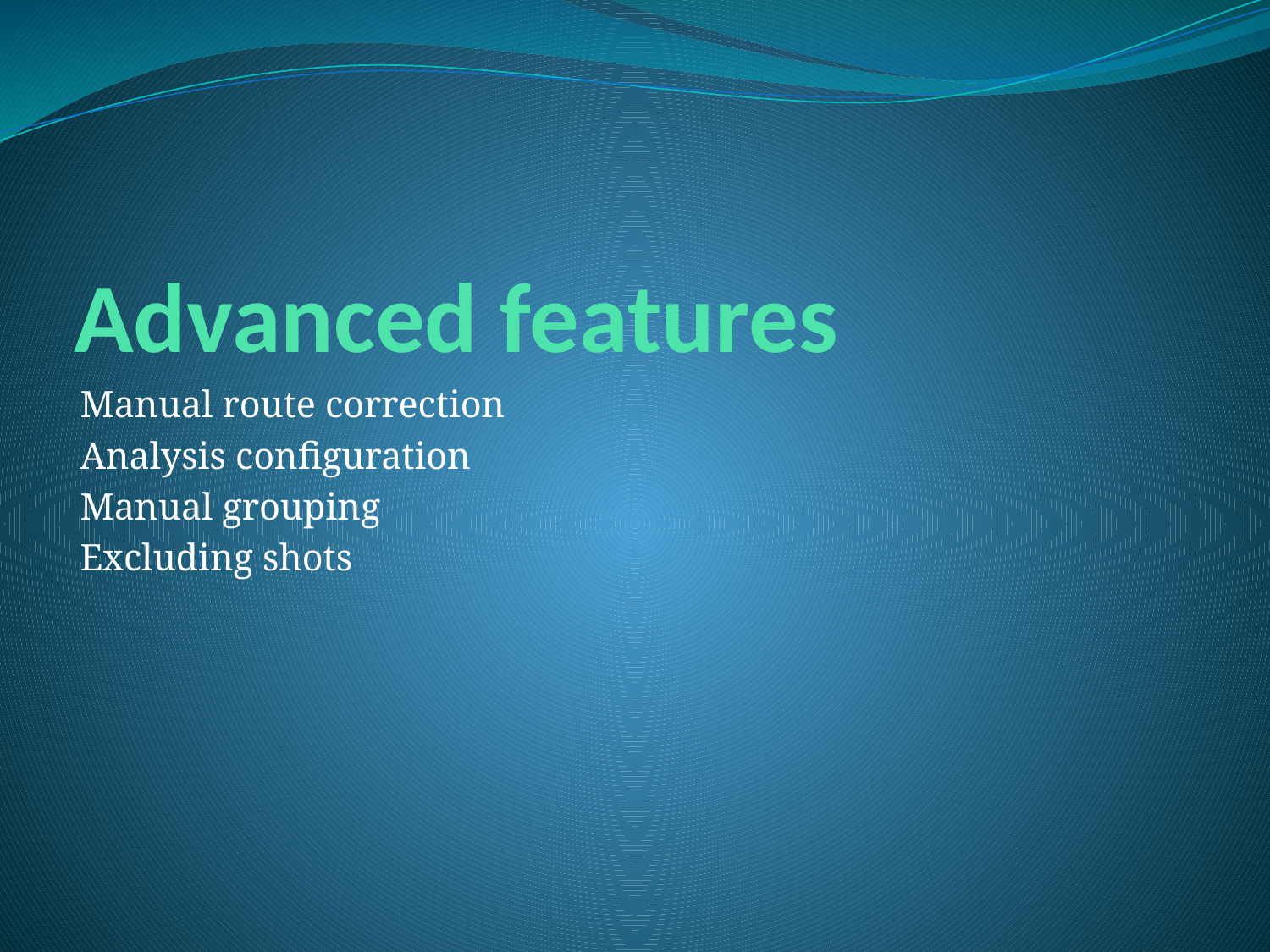

# Advanced features
Manual route correction
Analysis configuration
Manual grouping
Excluding shots